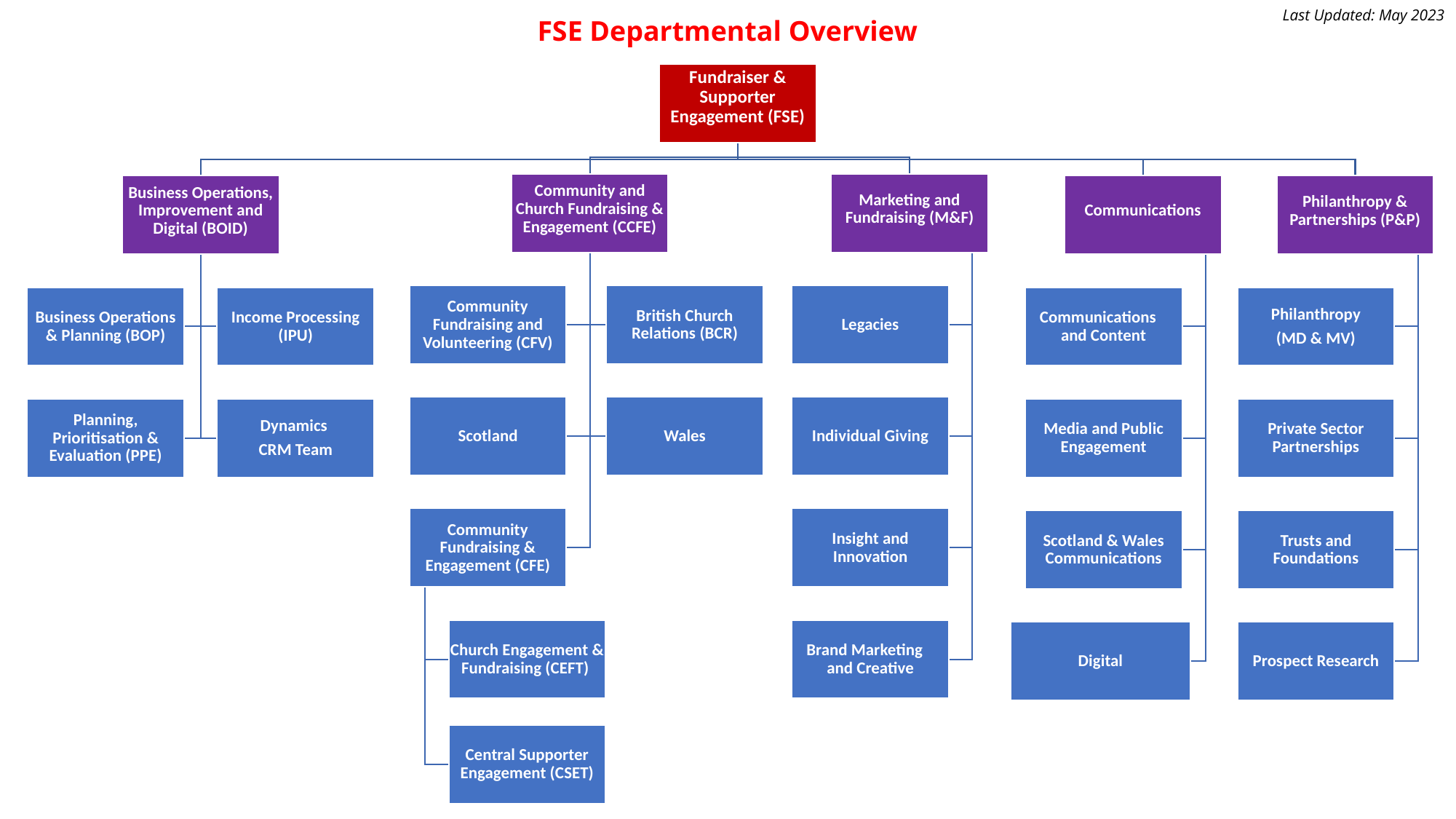

FSE Departmental Overview
Last Updated: May 2023
Fundraiser & Supporter Engagement (FSE)
Business Operations, Improvement and Digital (BOID)
Business Operations & Planning (BOP)
Income Processing (IPU)
Planning, Prioritisation & Evaluation (PPE)
Dynamics
CRM Team
Community and Church Fundraising & Engagement (CCFE)
Community Fundraising and Volunteering (CFV)
British Church Relations (BCR)
Scotland
Wales
Community Fundraising & Engagement (CFE)
Church Engagement & Fundraising (CEFT)
Central Supporter Engagement (CSET)
Marketing and Fundraising (M&F)
Legacies
Individual Giving
Insight and Innovation
Brand Marketing    and Creative
Communications
Communications    and Content
Media and Public Engagement
Scotland & Wales Communications
Digital
Philanthropy & Partnerships (P&P)
Philanthropy
(MD & MV)
Private Sector Partnerships
Trusts and Foundations
Prospect Research